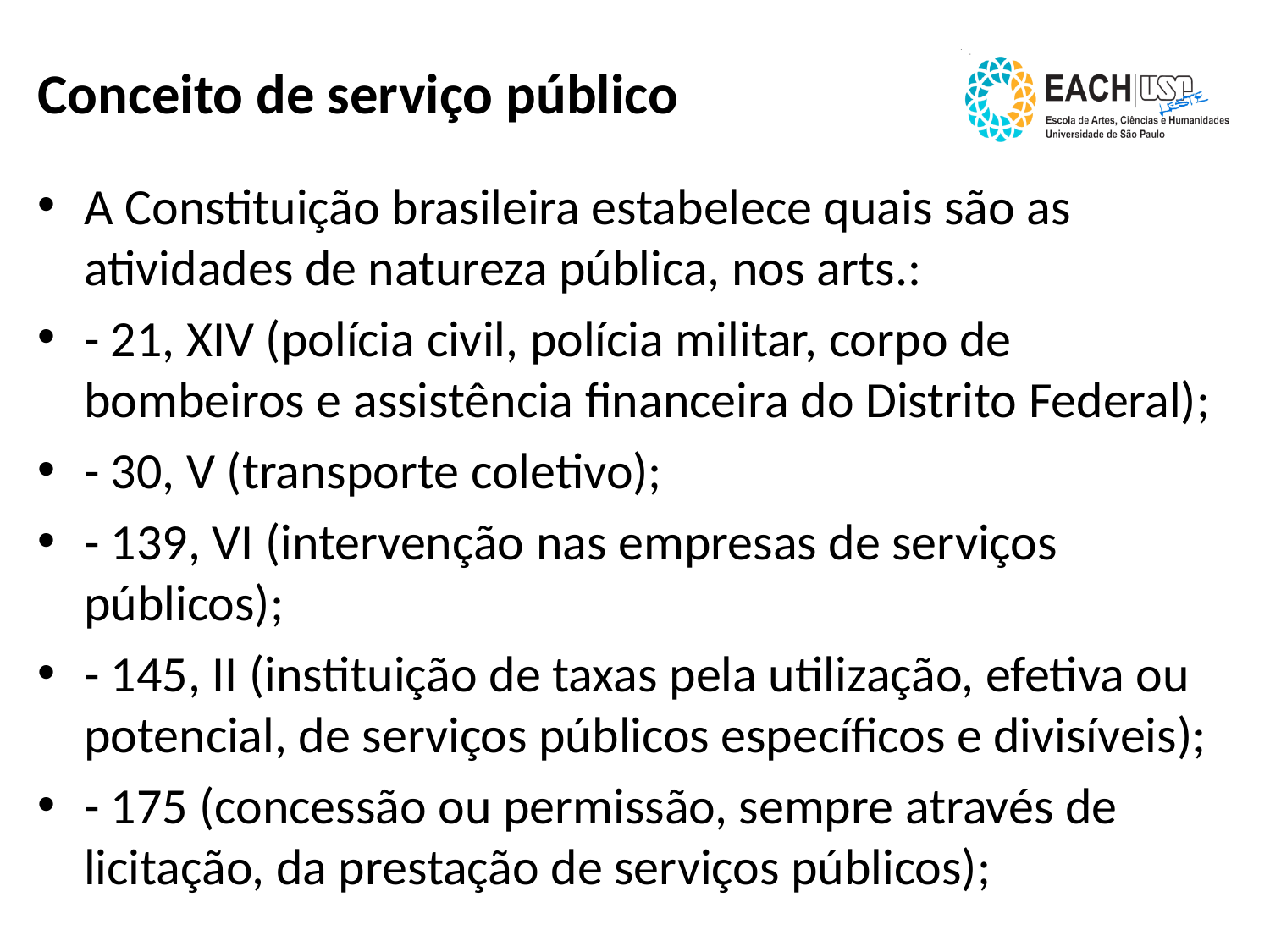

# Conceito de serviço público
A Constituição brasileira estabelece quais são as atividades de natureza pública, nos arts.:
- 21, XIV (polícia civil, polícia militar, corpo de bombeiros e assistência financeira do Distrito Federal);
- 30, V (transporte coletivo);
- 139, VI (intervenção nas empresas de serviços públicos);
- 145, II (instituição de taxas pela utilização, efetiva ou potencial, de serviços públicos específicos e divisíveis);
- 175 (concessão ou permissão, sempre através de licitação, da prestação de serviços públicos);